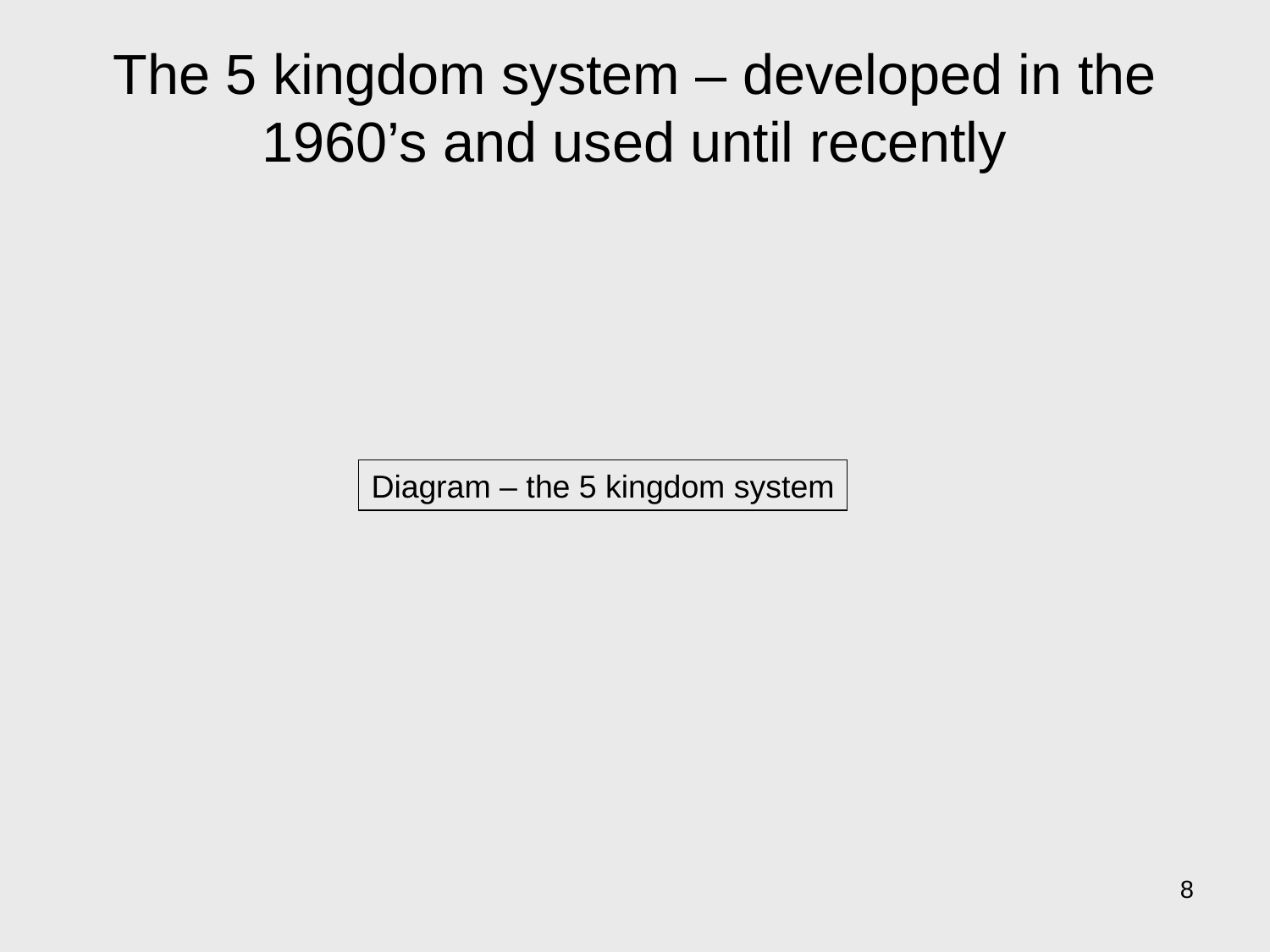

# The 5 kingdom system – developed in the 1960’s and used until recently
Diagram – the 5 kingdom system
8